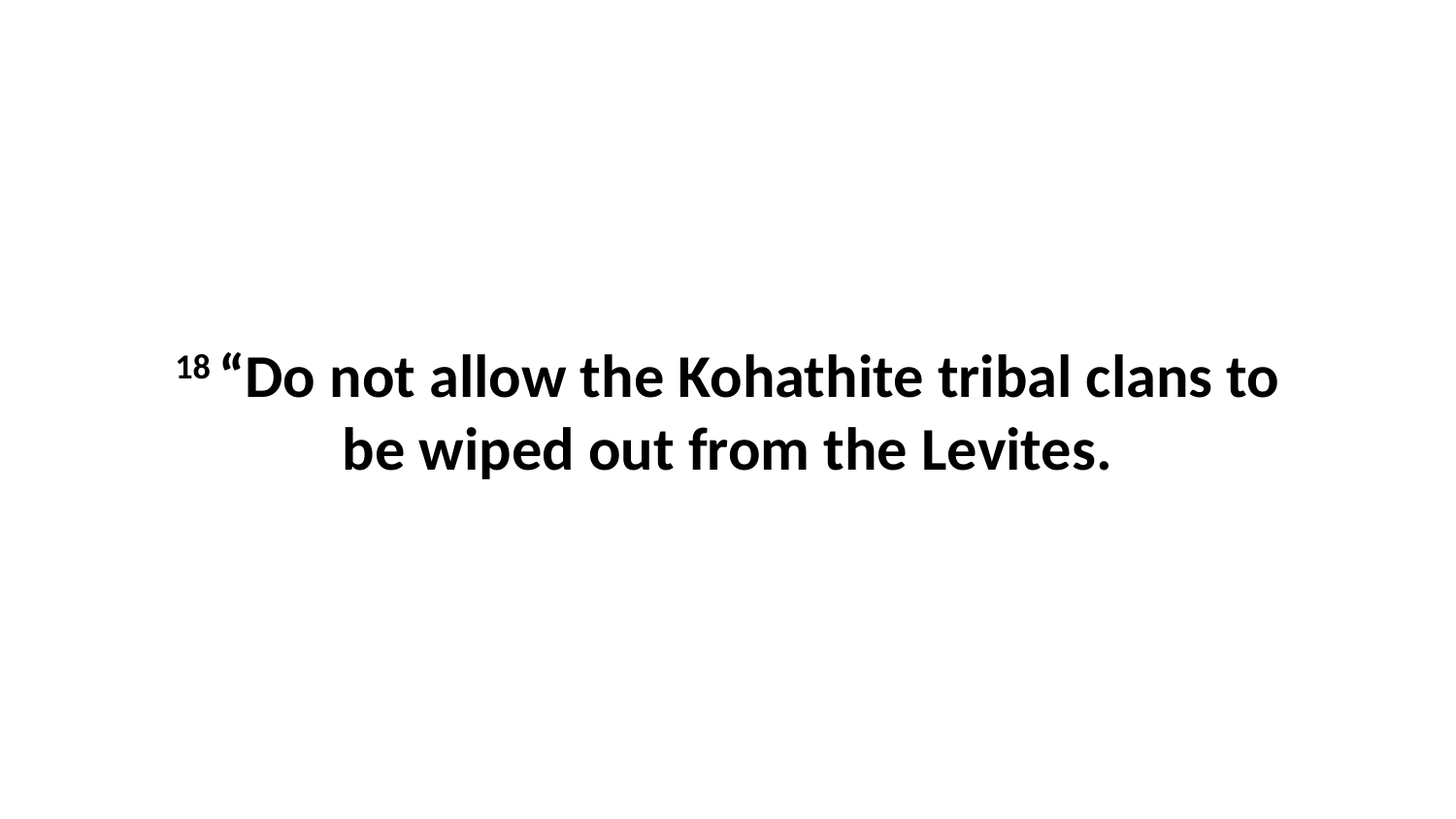

18 “Do not allow the Kohathite tribal clans to be wiped out from the Levites.